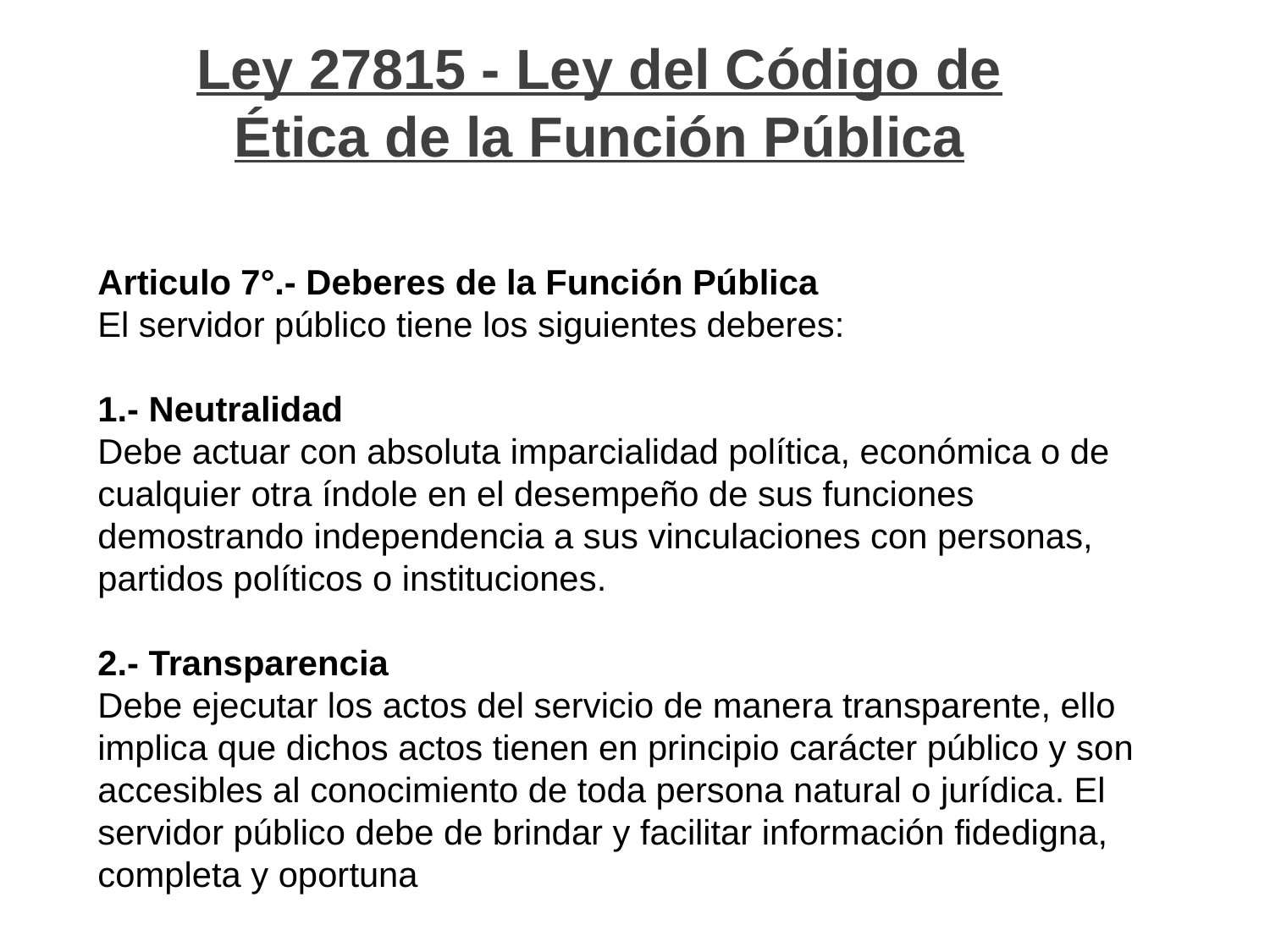

Ley 27815 - Ley del Código de Ética de la Función Pública

# Articulo 7°.- Deberes de la Función Pública El servidor público tiene los siguientes deberes: 1.- Neutralidad Debe actuar con absoluta imparcialidad política, económica o de cualquier otra índole en el desempeño de sus funciones demostrando independencia a sus vinculaciones con personas, partidos políticos o instituciones. 2.- Transparencia Debe ejecutar los actos del servicio de manera transparente, ello implica que dichos actos tienen en principio carácter público y son accesibles al conocimiento de toda persona natural o jurídica. El servidor público debe de brindar y facilitar información fidedigna, completa y oportuna